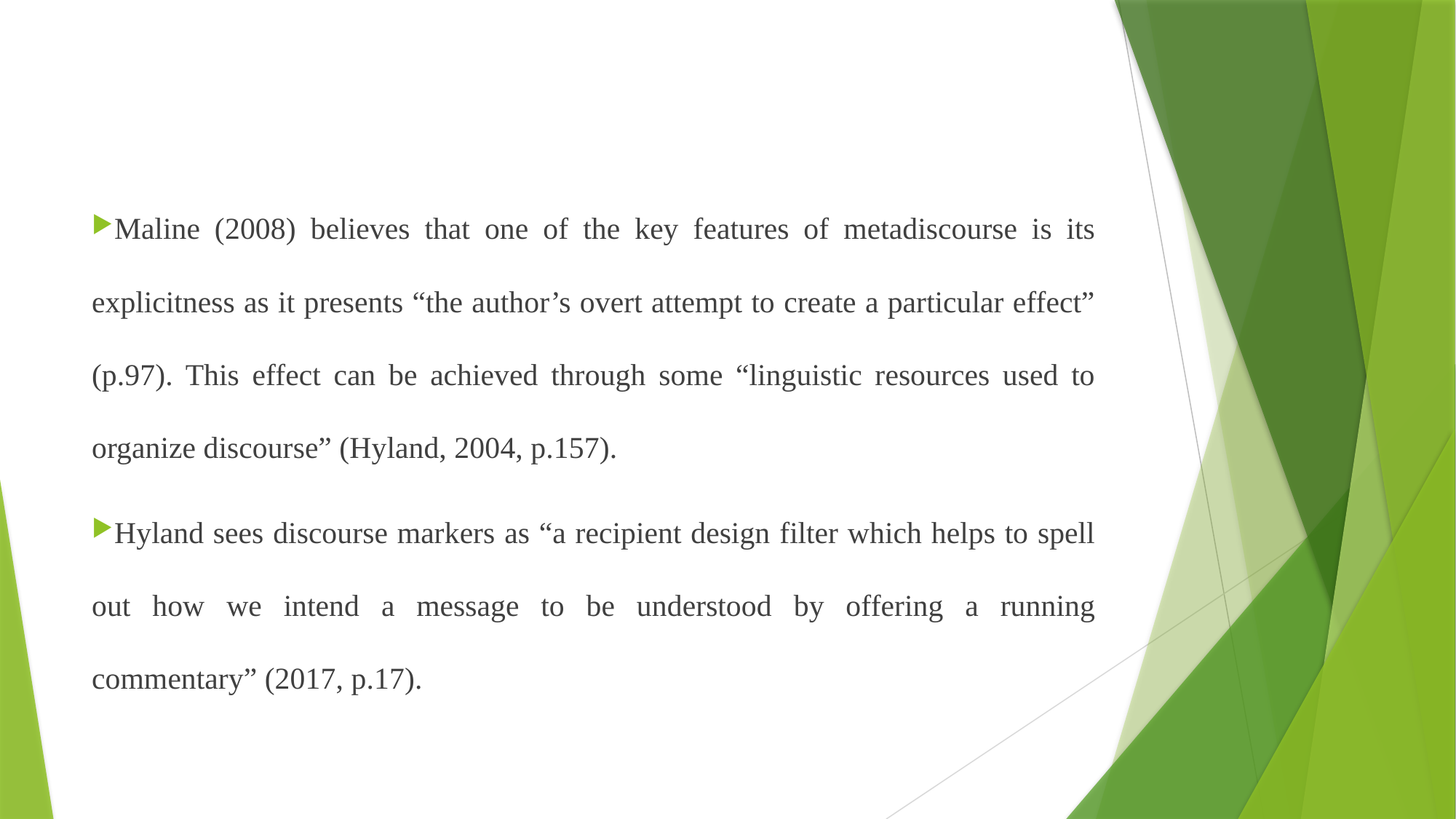

Maline (2008) believes that one of the key features of metadiscourse is its explicitness as it presents “the author’s overt attempt to create a particular effect” (p.97). This effect can be achieved through some “linguistic resources used to organize discourse” (Hyland, 2004, p.157).
Hyland sees discourse markers as “a recipient design filter which helps to spell out how we intend a message to be understood by offering a running commentary” (2017, p.17).